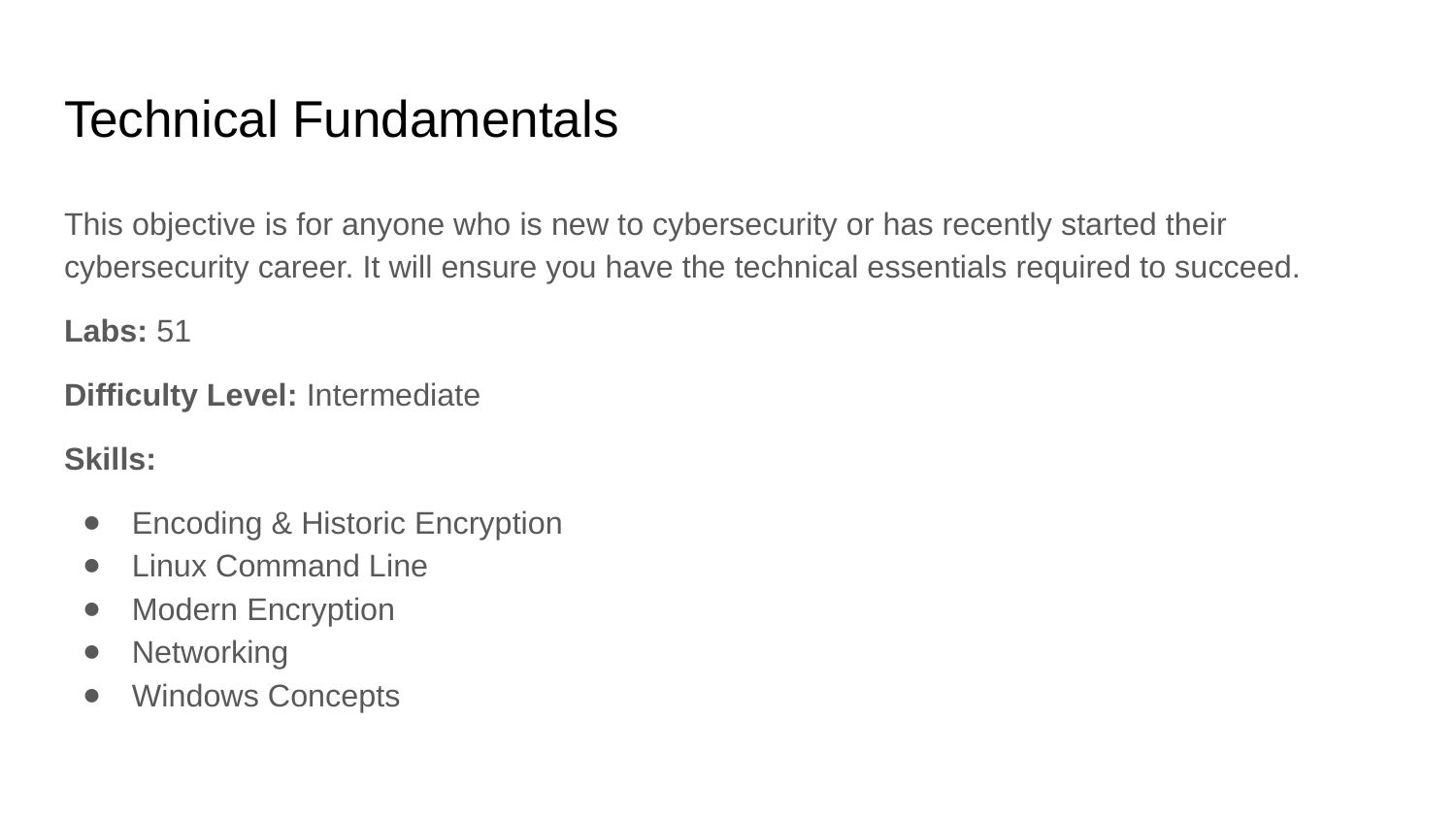

# Technical Fundamentals
This objective is for anyone who is new to cybersecurity or has recently started their cybersecurity career. It will ensure you have the technical essentials required to succeed.
Labs: 51
Difficulty Level: Intermediate
Skills:
Encoding & Historic Encryption
Linux Command Line
Modern Encryption
Networking
Windows Concepts